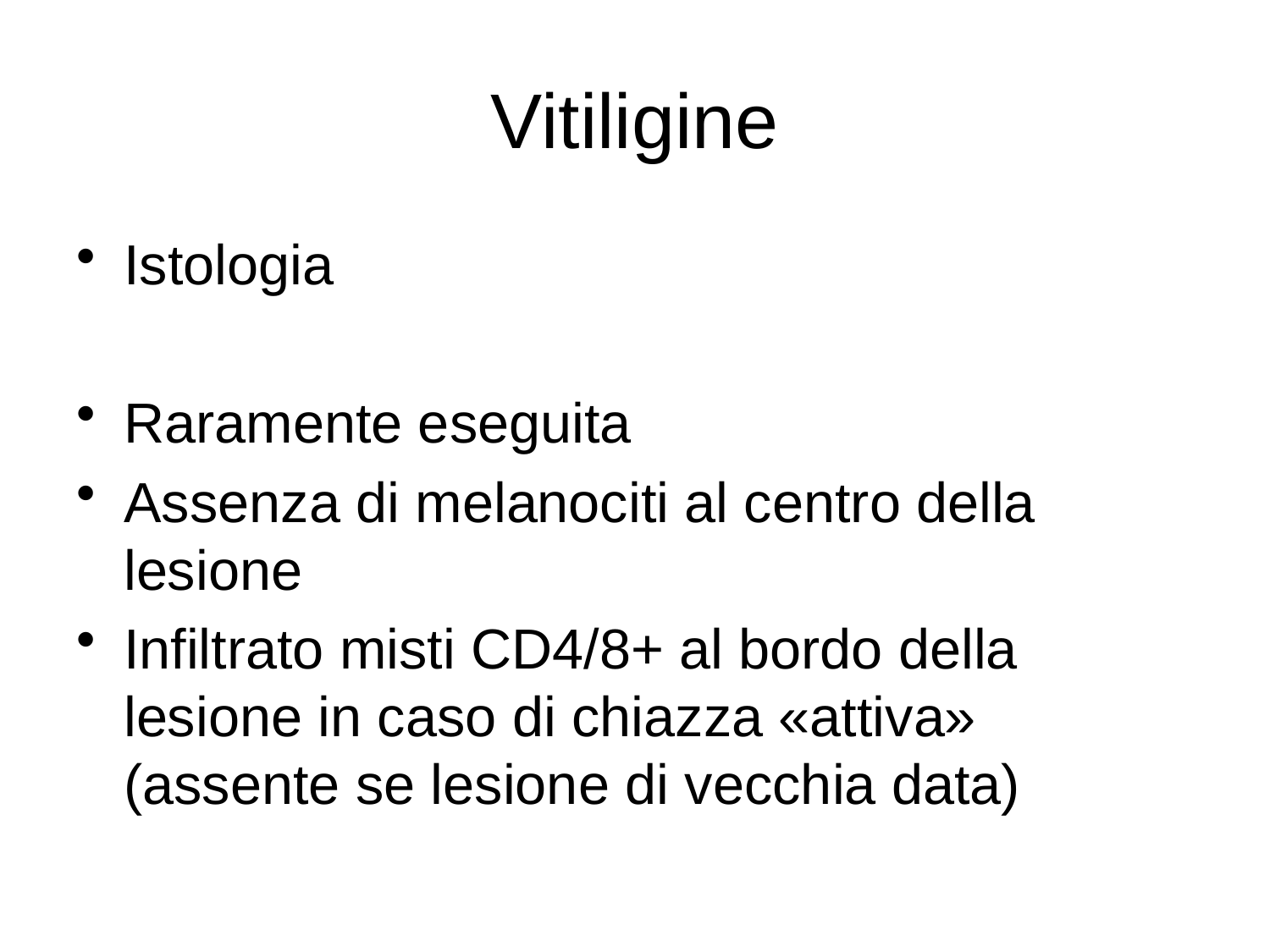

# Vitiligine
Istologia

Raramente eseguita
Assenza di melanociti al centro della lesione
Infiltrato misti CD4/8+ al bordo della lesione in caso di chiazza «attiva» (assente se lesione di vecchia data)